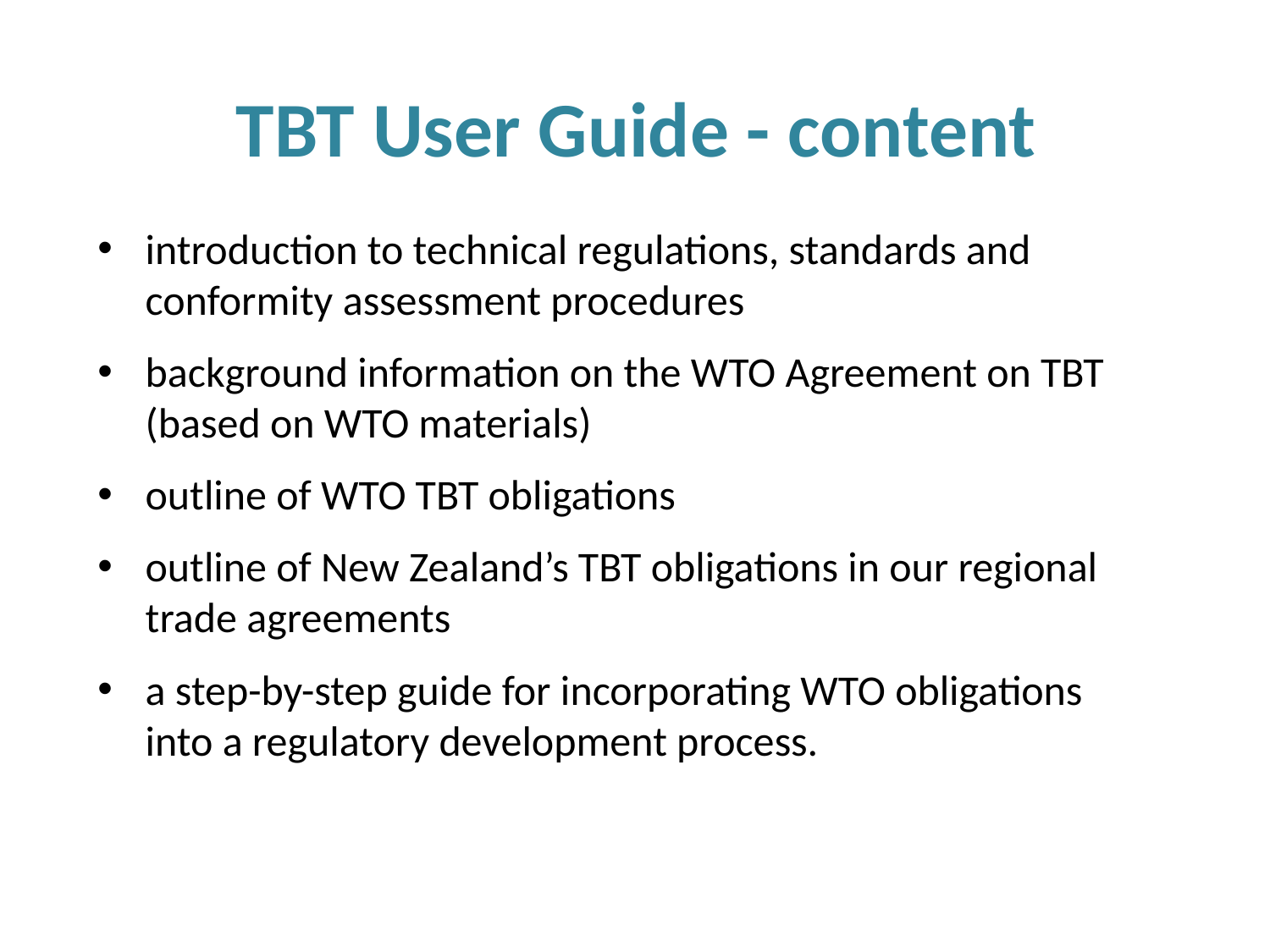

# TBT User Guide - content
introduction to technical regulations, standards and conformity assessment procedures
background information on the WTO Agreement on TBT (based on WTO materials)
outline of WTO TBT obligations
outline of New Zealand’s TBT obligations in our regional trade agreements
a step-by-step guide for incorporating WTO obligations into a regulatory development process.